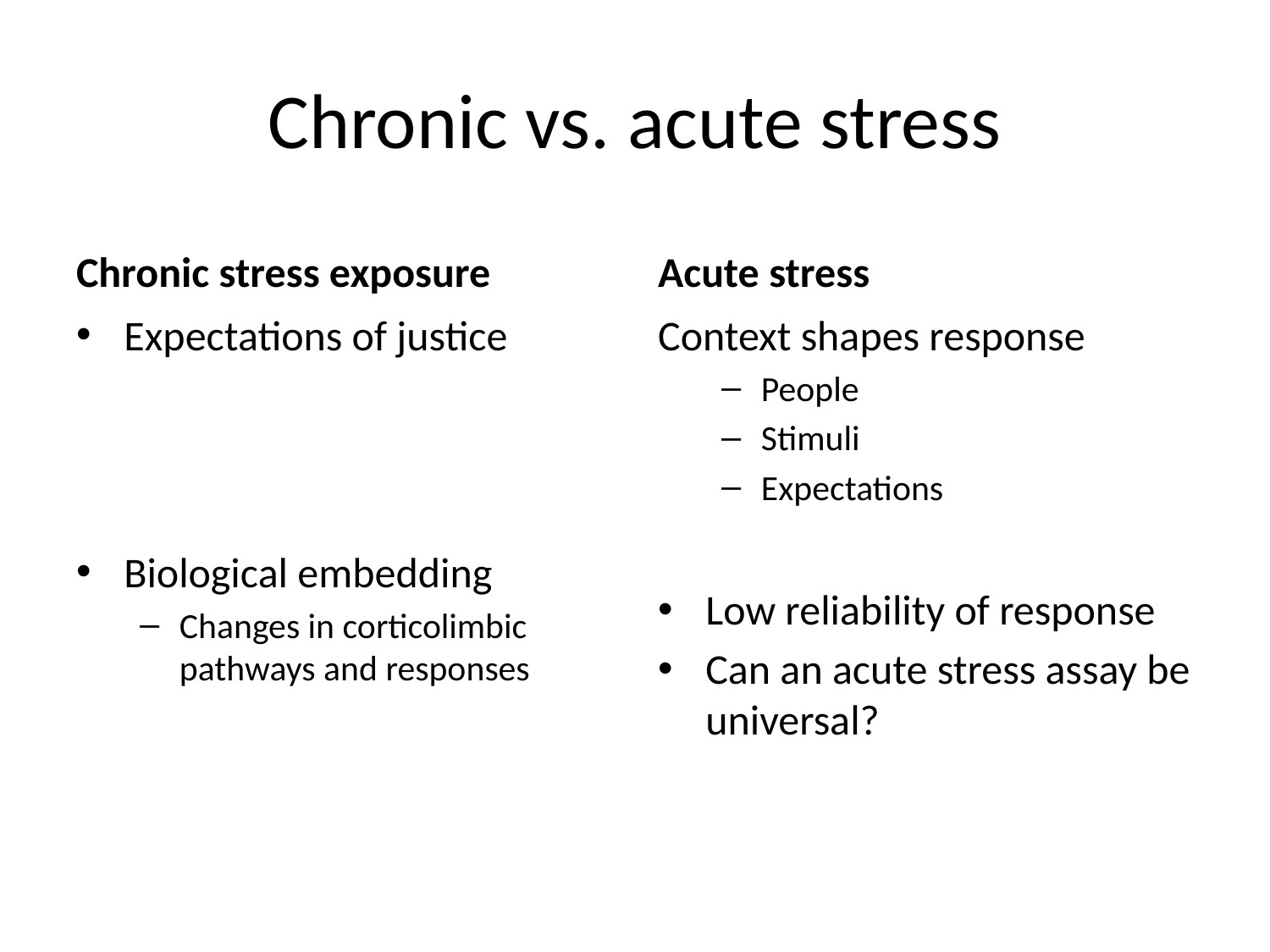

# Chronic vs. acute stress
Chronic stress exposure
Acute stress
Expectations of justice

Biological embedding
Changes in corticolimbic pathways and responses
Context shapes response
People
Stimuli
Expectations

Low reliability of response
Can an acute stress assay be universal?